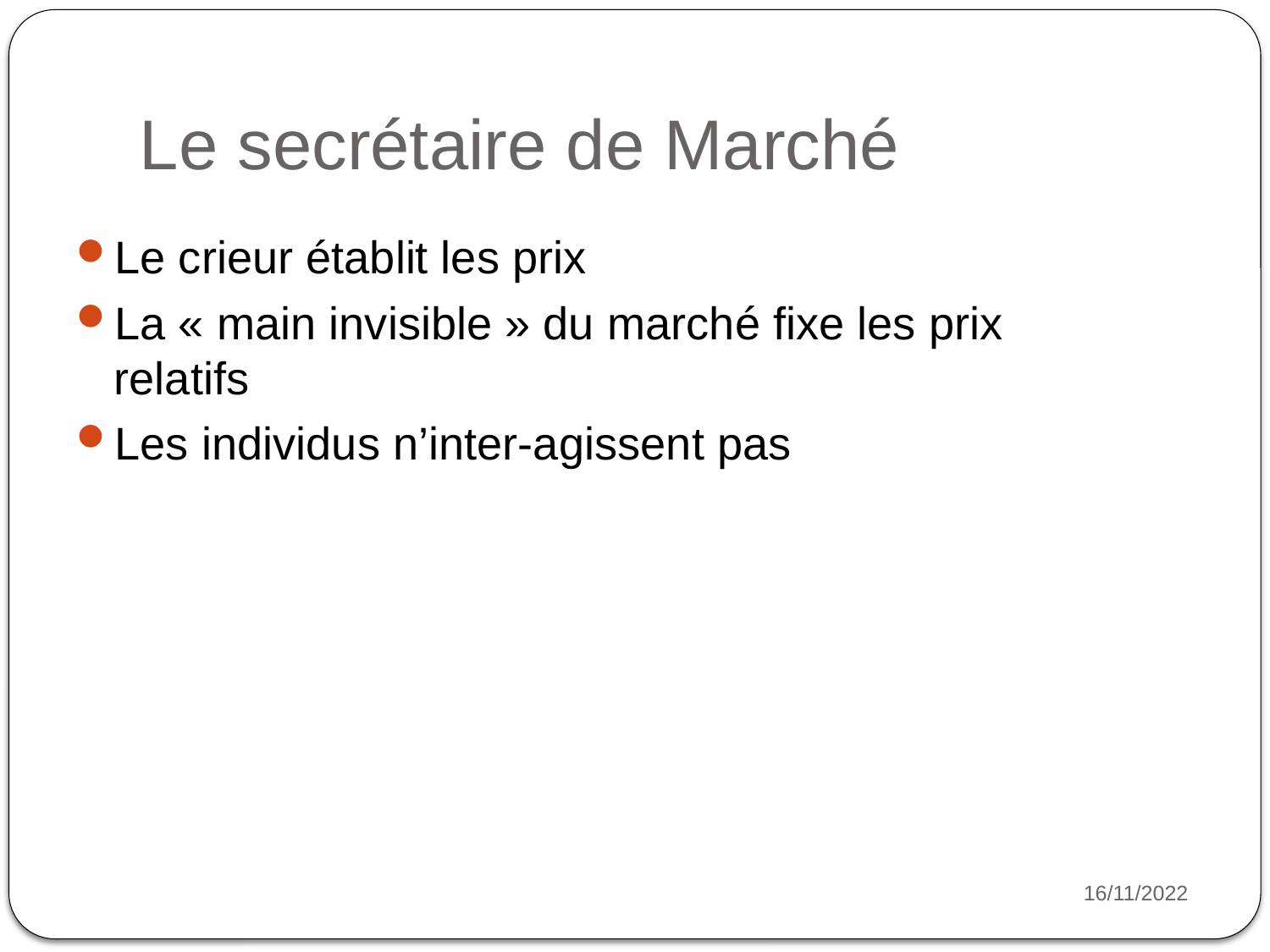

# Le secrétaire de Marché
Le crieur établit les prix
La « main invisible » du marché fixe les prix relatifs
Les individus n’inter-agissent pas
8
16/11/2022